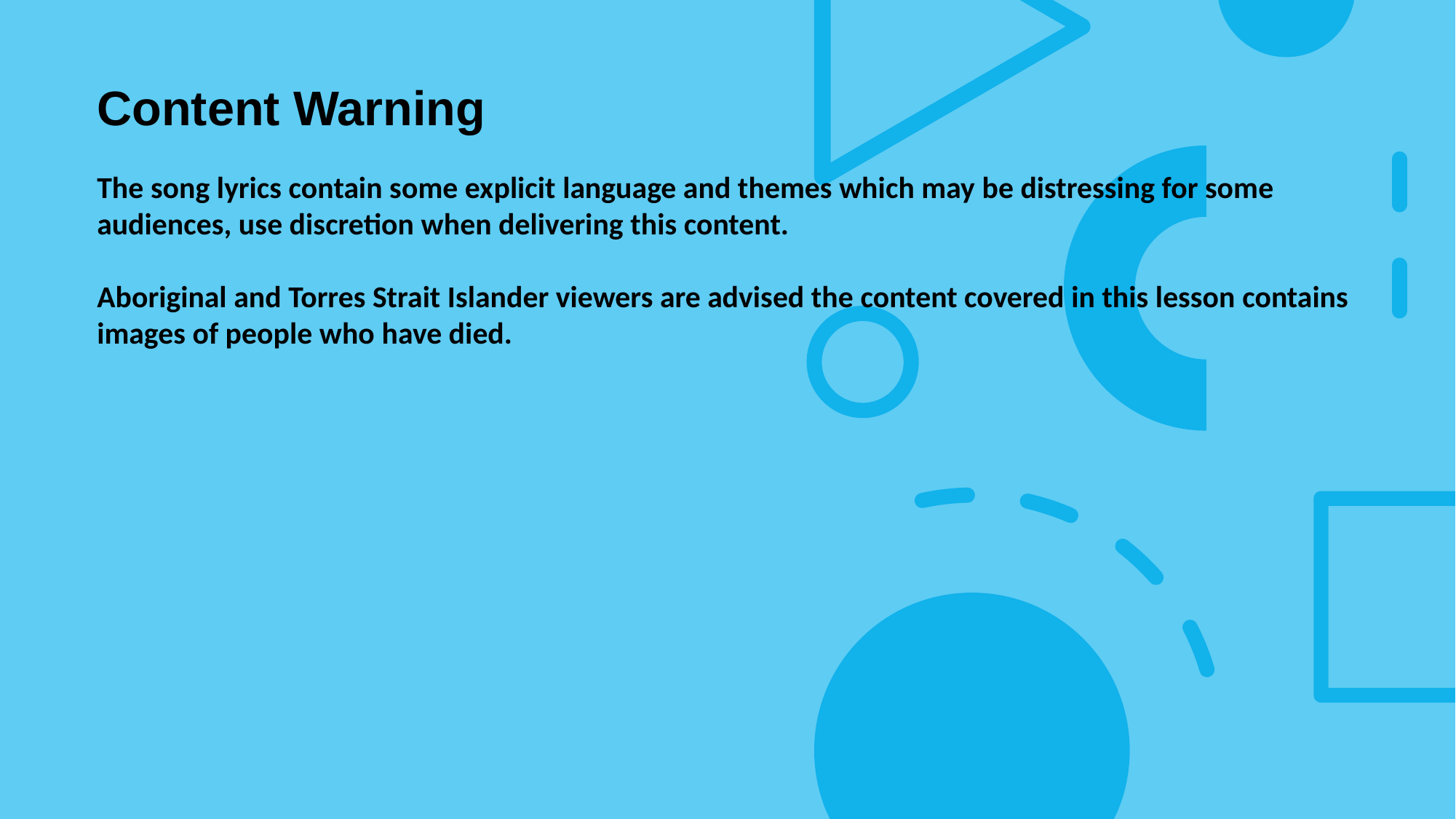

Content Warning

The song lyrics contain some explicit language and themes which may be distressing for some audiences, use discretion when delivering this content.

Aboriginal and Torres Strait Islander viewers are advised the content covered in this lesson contains images of people who have died.